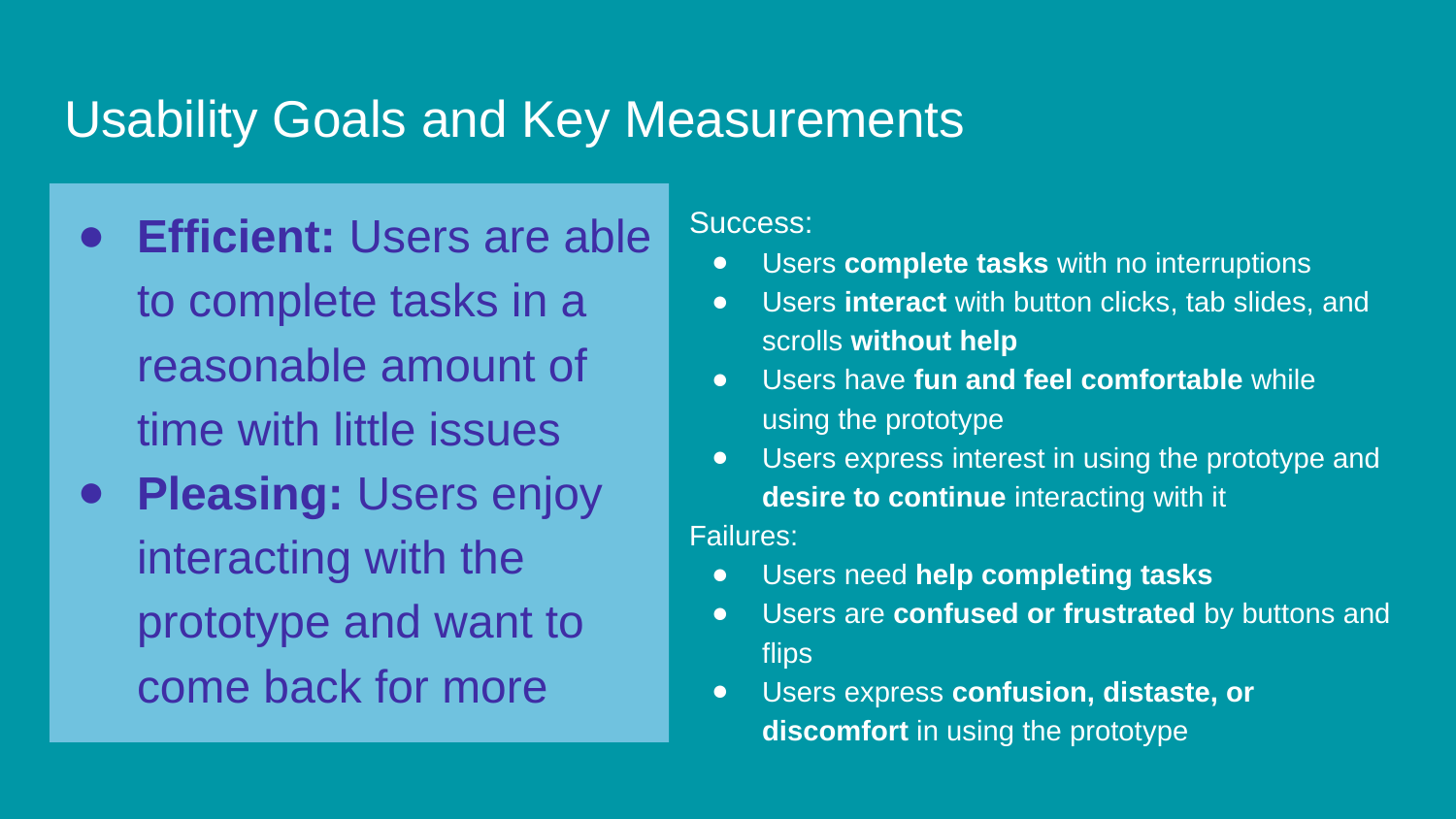

# Usability Goals and Key Measurements
Efficient: Users are able to complete tasks in a reasonable amount of time with little issues
Pleasing: Users enjoy interacting with the prototype and want to come back for more
Success:
Users complete tasks with no interruptions
Users interact with button clicks, tab slides, and scrolls without help
Users have fun and feel comfortable while using the prototype
Users express interest in using the prototype and desire to continue interacting with it
Failures:
Users need help completing tasks
Users are confused or frustrated by buttons and flips
Users express confusion, distaste, or discomfort in using the prototype